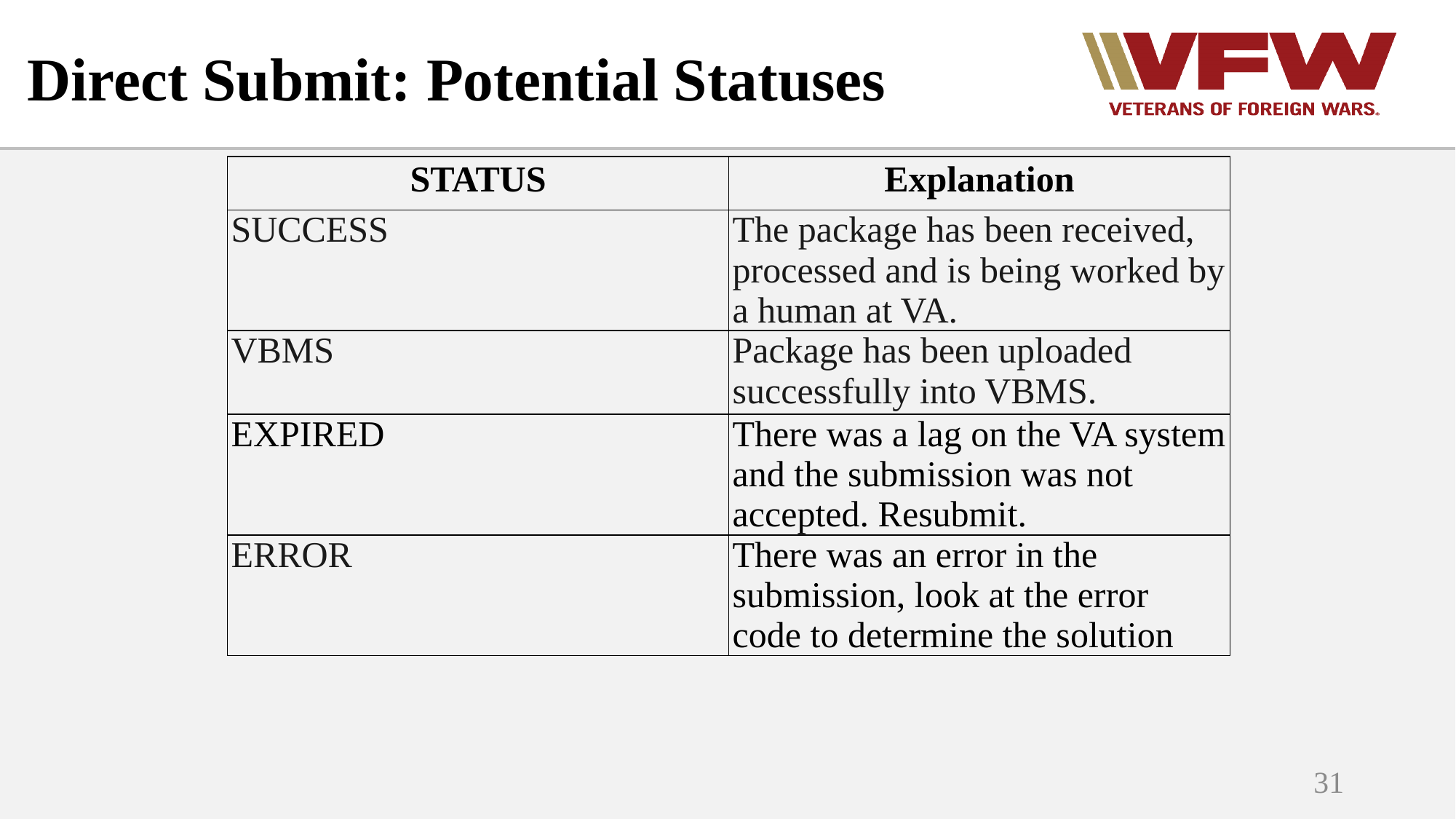

# Direct Submit: Potential Statuses
| STATUS | Explanation |
| --- | --- |
| SUCCESS | The package has been received, processed and is being worked by a human at VA. |
| VBMS | Package has been uploaded successfully into VBMS. |
| EXPIRED | There was a lag on the VA system and the submission was not accepted. Resubmit. |
| ERROR | There was an error in the submission, look at the error code to determine the solution |
31